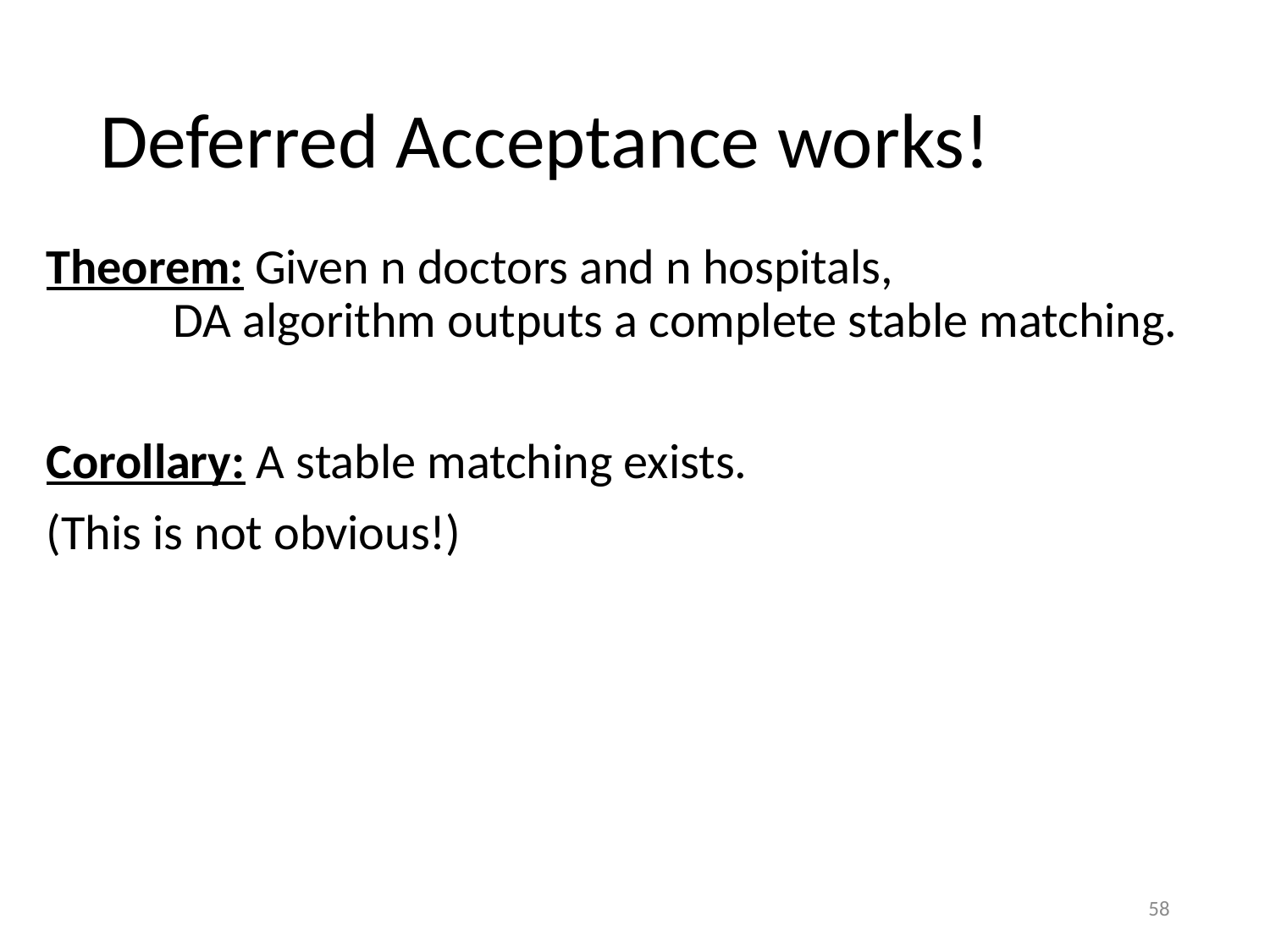

# Deferred Acceptance works!
Theorem: Given n doctors and n hospitals,
	DA algorithm outputs a complete stable matching.

Corollary: A stable matching exists.
(This is not obvious!)
58